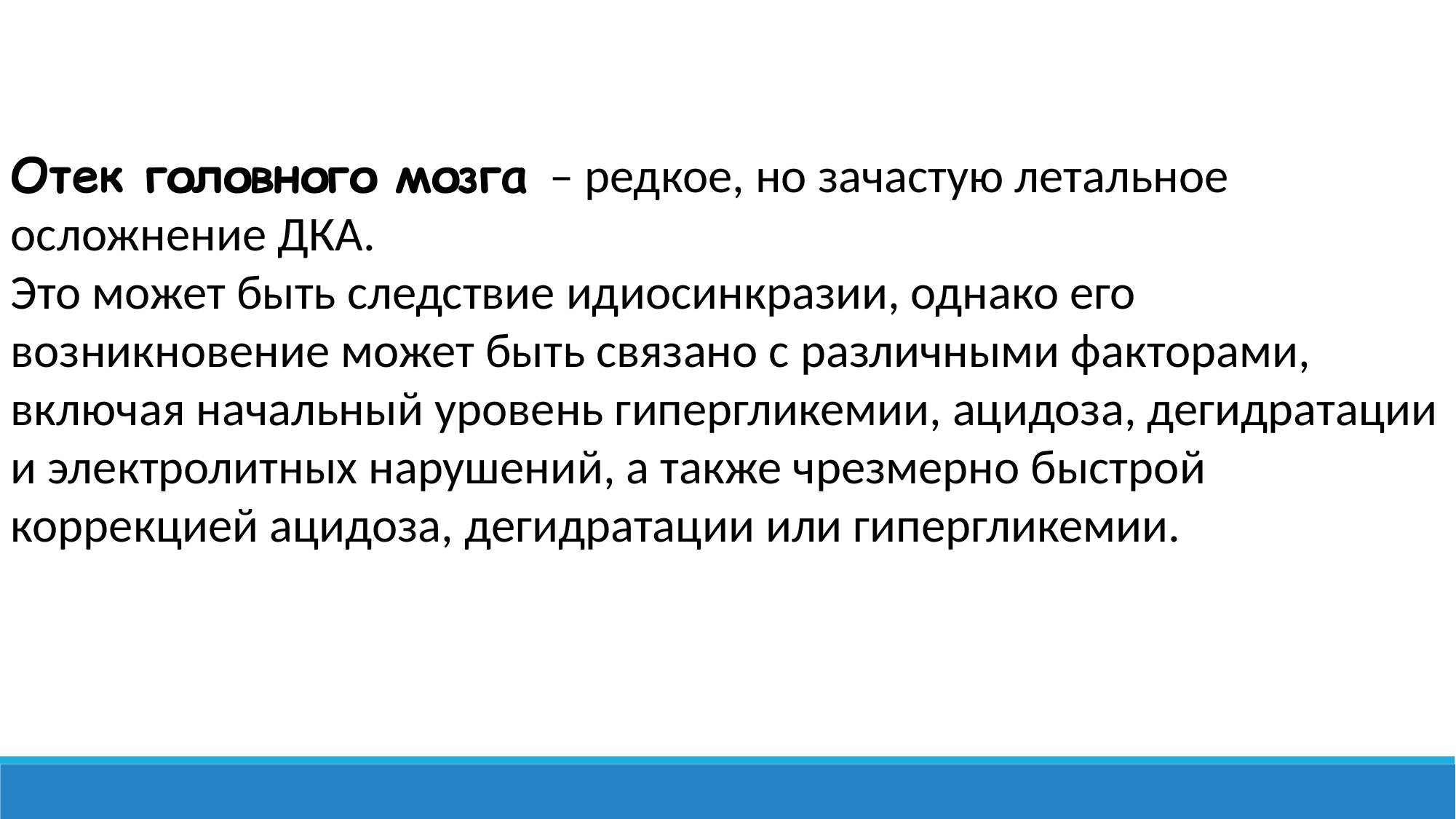

Отек головного мозга – редкое, но зачастую летальное осложнение ДКА.
Это может быть следствие идиосинкразии, однако его возникновение может быть связано с различными факторами, включая начальный уровень гипергликемии, ацидоза, дегидратации и электролитных нарушений, а также чрезмерно быстрой коррекцией ацидоза, дегидратации или гипергликемии.